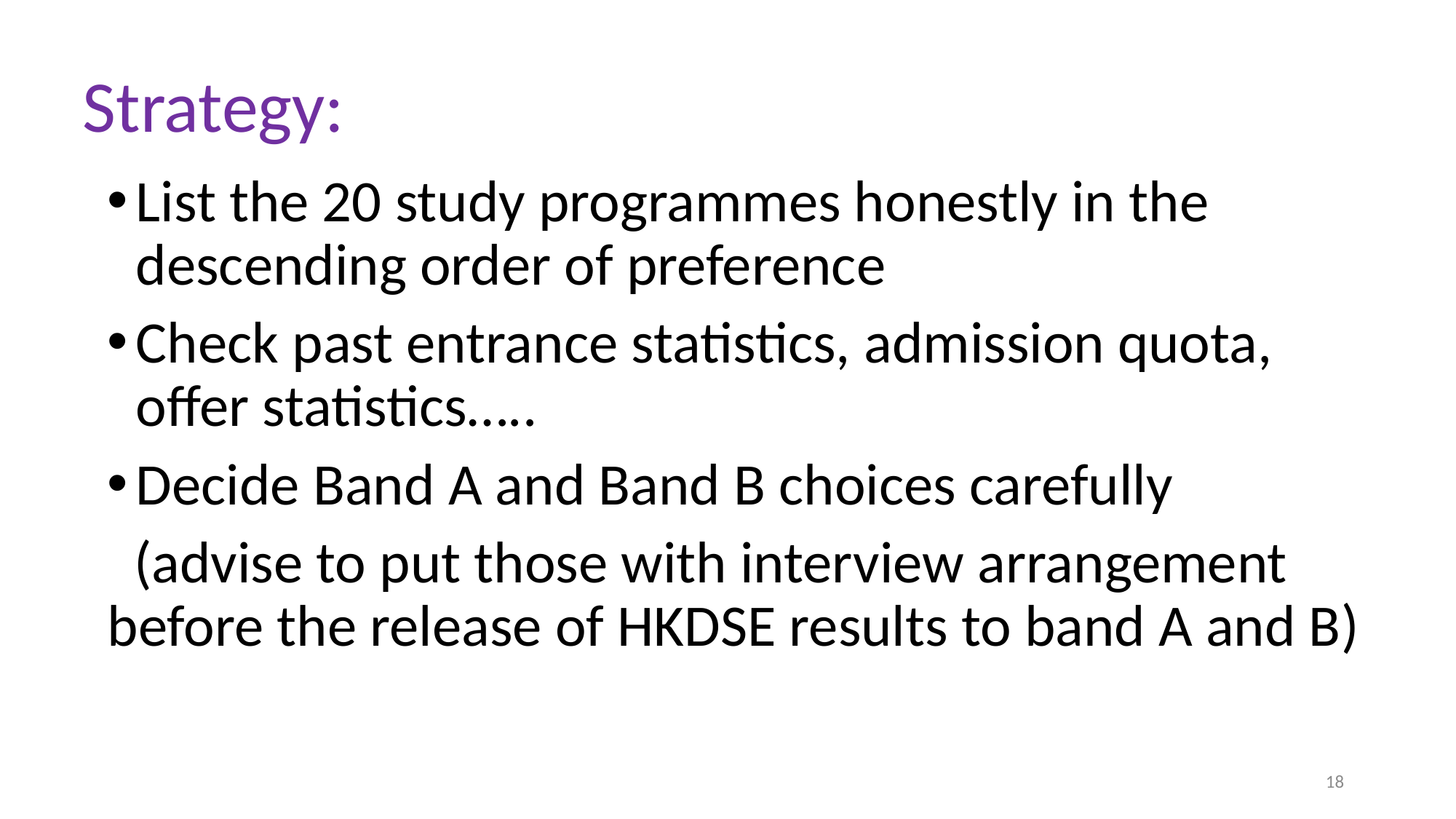

# Strategy:
List the 20 study programmes honestly in the descending order of preference
Check past entrance statistics, admission quota, offer statistics…..
Decide Band A and Band B choices carefully
  (advise to put those with interview arrangement before the release of HKDSE results to band A and B)

18